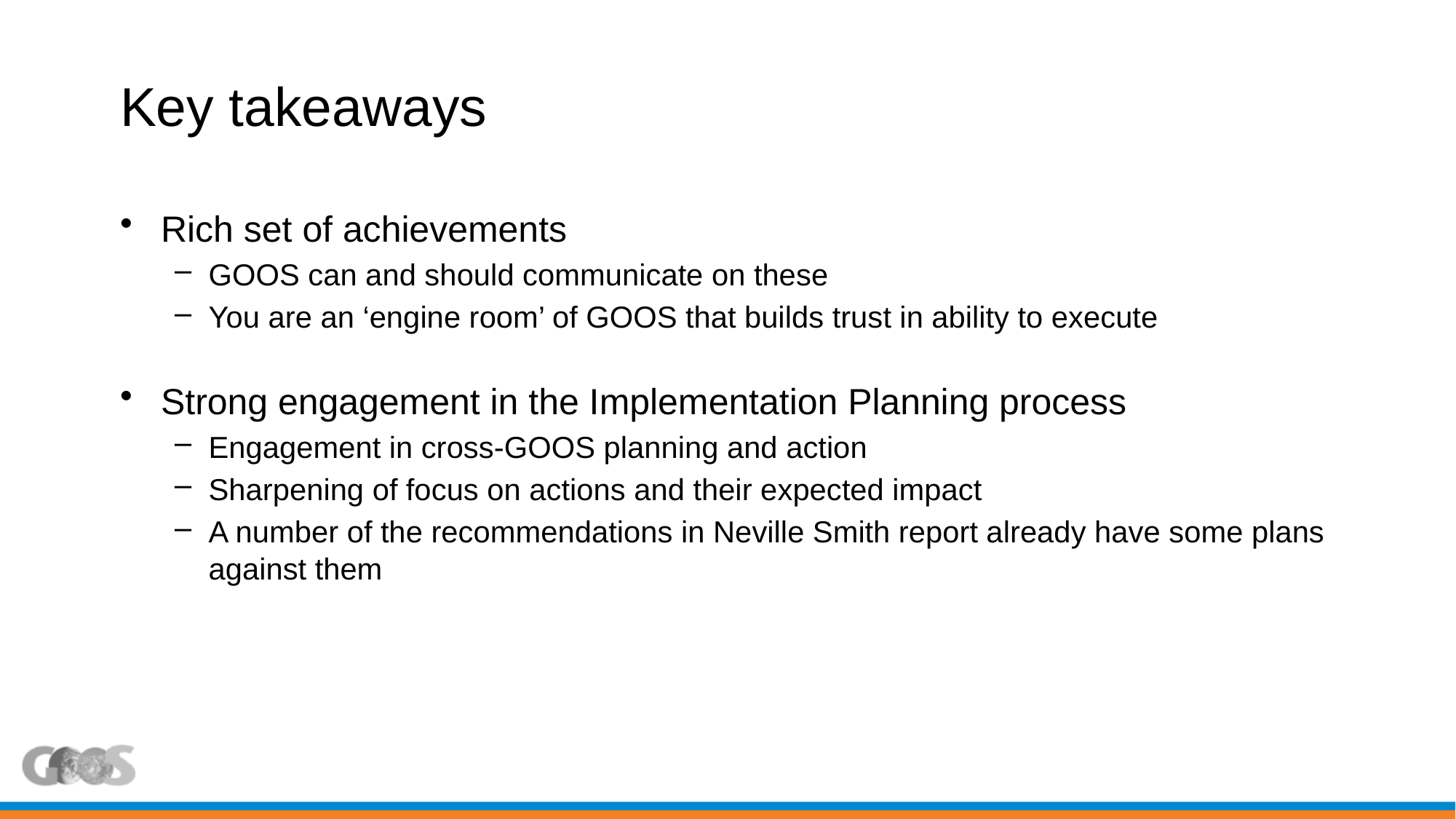

# Key takeaways
Rich set of achievements
GOOS can and should communicate on these
You are an ‘engine room’ of GOOS that builds trust in ability to execute
Strong engagement in the Implementation Planning process
Engagement in cross-GOOS planning and action
Sharpening of focus on actions and their expected impact
A number of the recommendations in Neville Smith report already have some plans against them